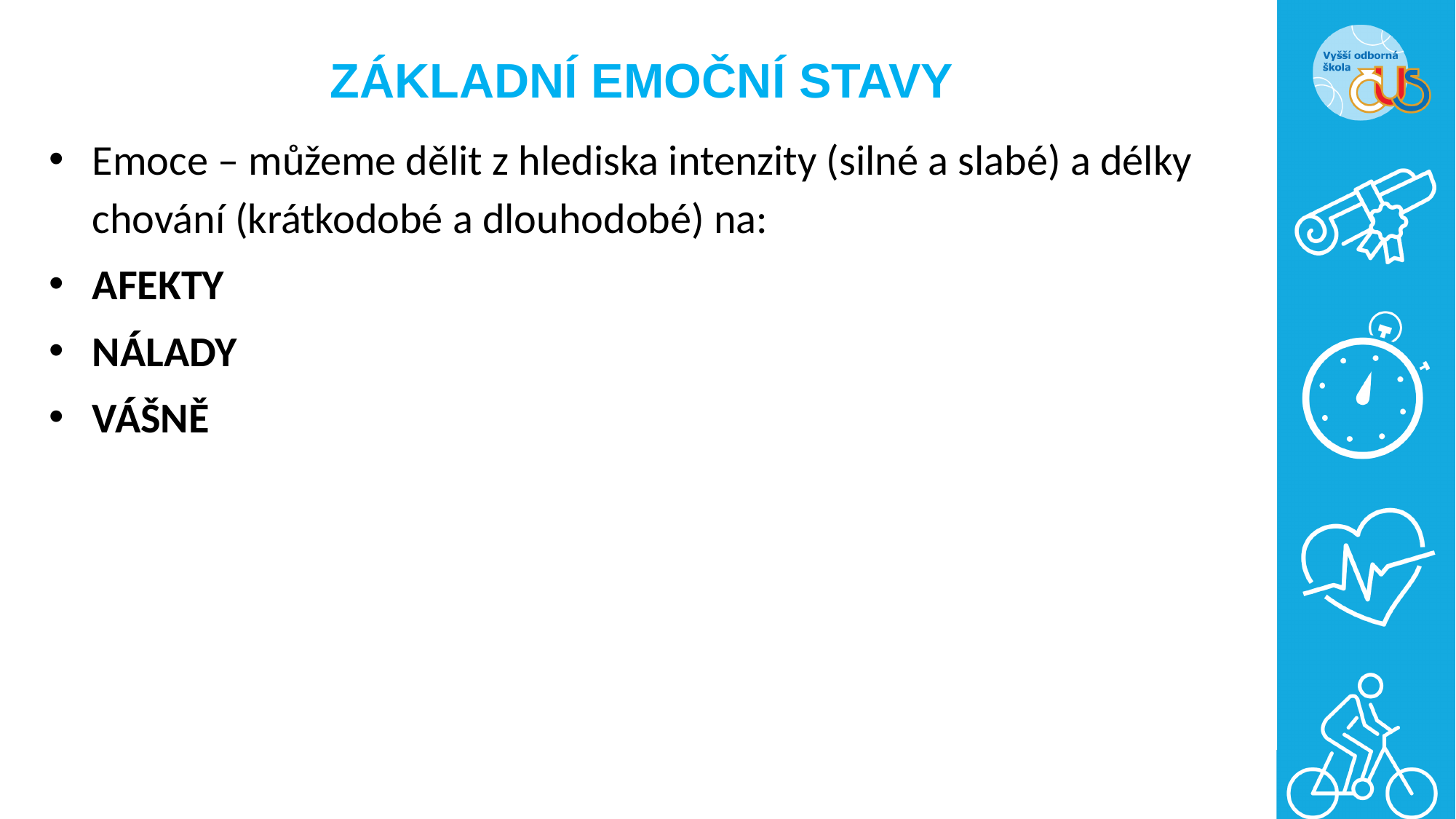

# ZÁKLADNÍ EMOČNÍ STAVY
Emoce – můžeme dělit z hlediska intenzity (silné a slabé) a délky chování (krátkodobé a dlouhodobé) na:
AFEKTY
NÁLADY
VÁŠNĚ